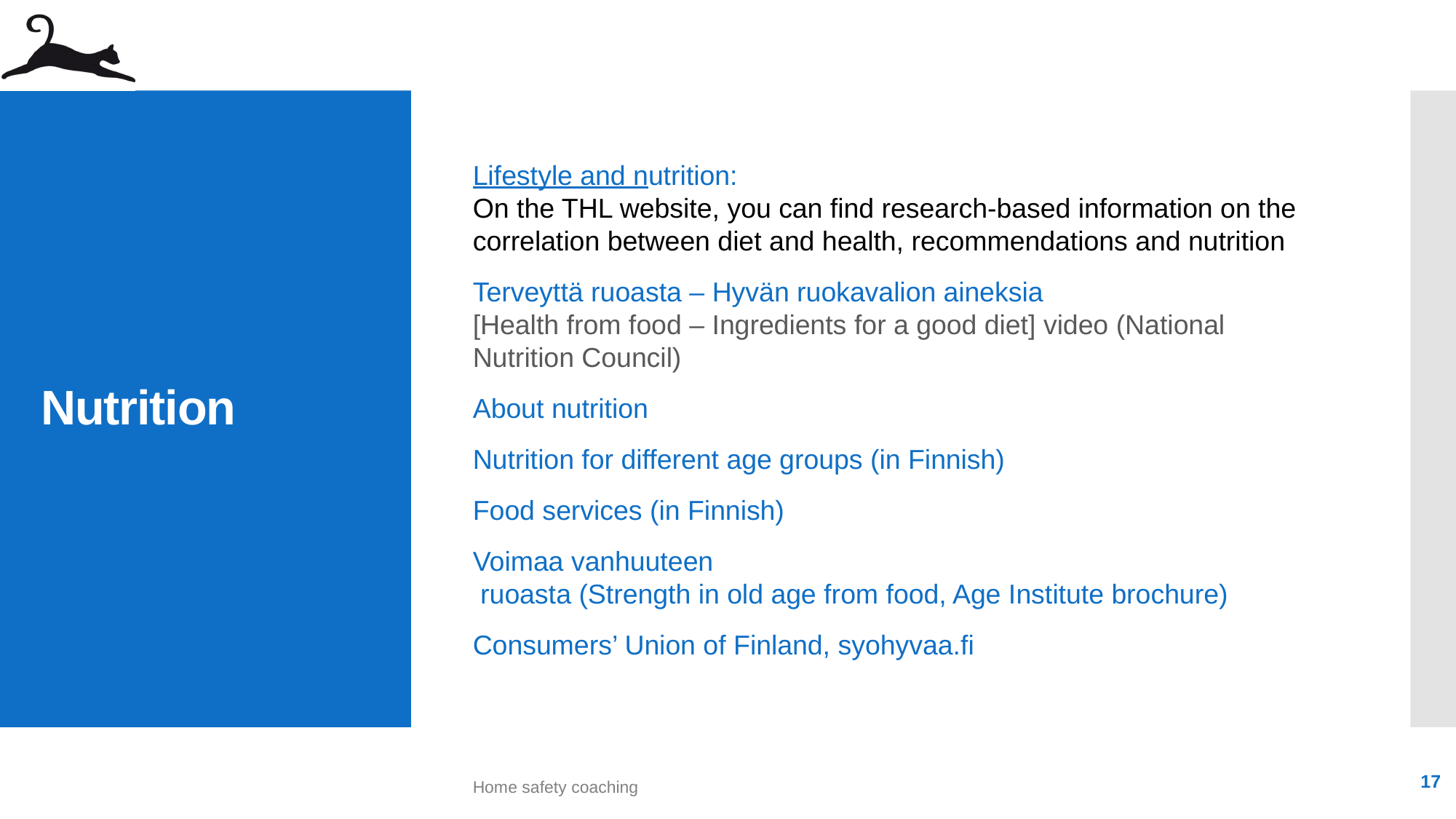

Lifestyle and nutrition:
On the THL website, you can find research-based information on the correlation between diet and health, recommendations and nutrition
Terveyttä ruoasta – Hyvän ruokavalion aineksia 
[Health from food – Ingredients for a good diet] video (National Nutrition Council)
About nutrition
Nutrition for different age groups (in Finnish)
Food services (in Finnish)
Voimaa vanhuuteen ruoasta (Strength in old age from food, Age Institute brochure)
Consumers’ Union of Finland, syohyvaa.fi
# Nutrition
17
Home safety coaching